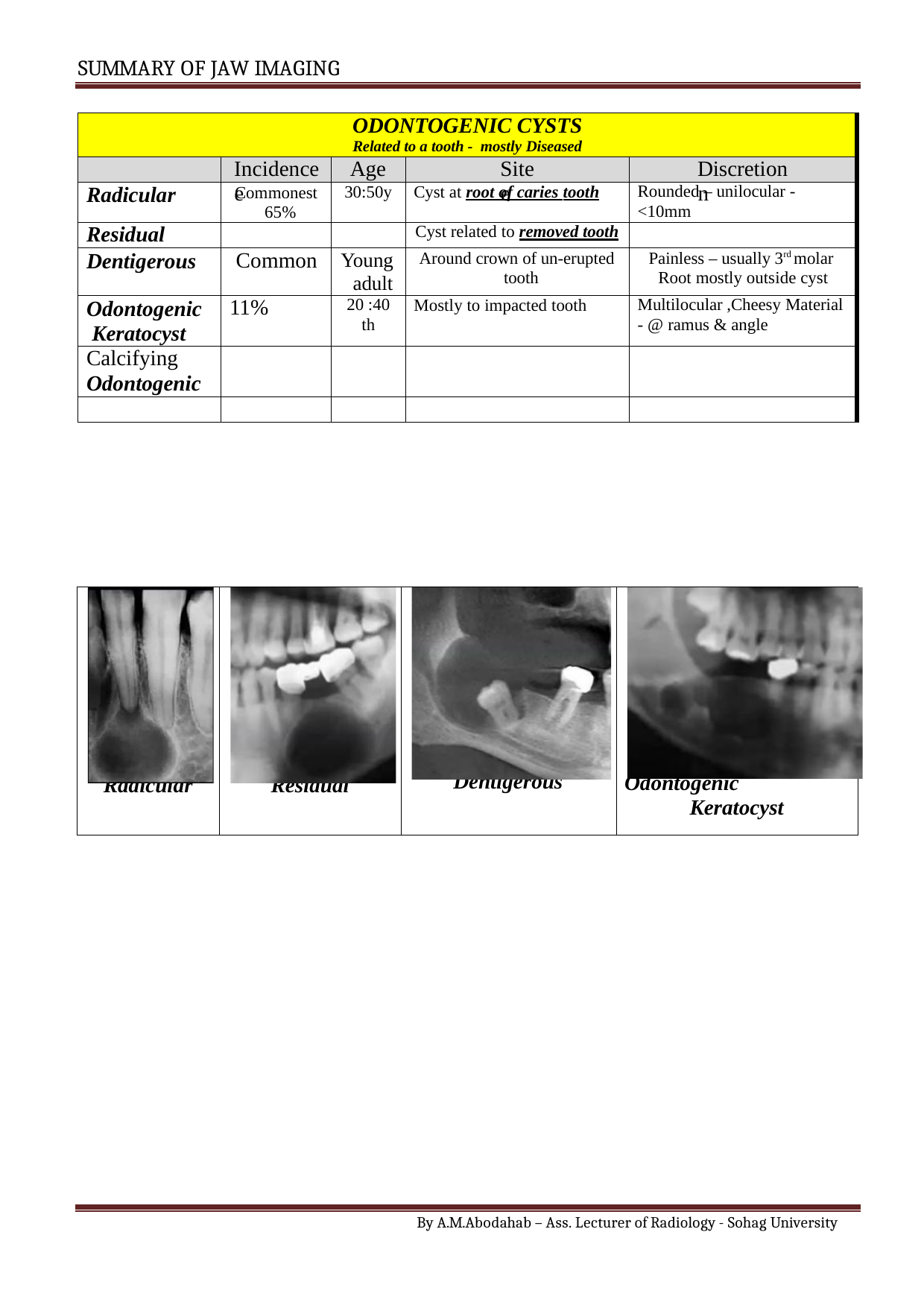

SUMMARY OF JAW IMAGING

| ODONTOGENIC CYSTS Related to a tooth - mostly Diseased |  |  |  |  |
| --- | --- | --- | --- | --- |
|  | Incidence | Age | Site | Discretion |
| Radicular | Commonest 65% | 30:50y | Cyst at root of caries tooth | Rounded – unilocular - <10mm |
| Residual |  |  | Cyst related to removed tooth |  |
| Dentigerous | Common | Young adult | Around crown of un-erupted tooth | Painless – usually 3rd molar Root mostly outside cyst |
| Odontogenic Keratocyst | 11% | 20 :40 th | Mostly to impacted tooth | Multilocular ,Cheesy Material - @ ramus & angle |
| Calcifying Odontogenic |  |  |  |  |
|  |  |  |  |  |
ODONTOGENIC
Related to a tooth - mostly Diseased
Incidence
Age
Site
Discretion
| Radicular | Residual | Dentigerous | Odontogenic Keratocyst |
| --- | --- | --- | --- |

By A.M.Abodahab – Ass. Lecturer of Radiology - Sohag University